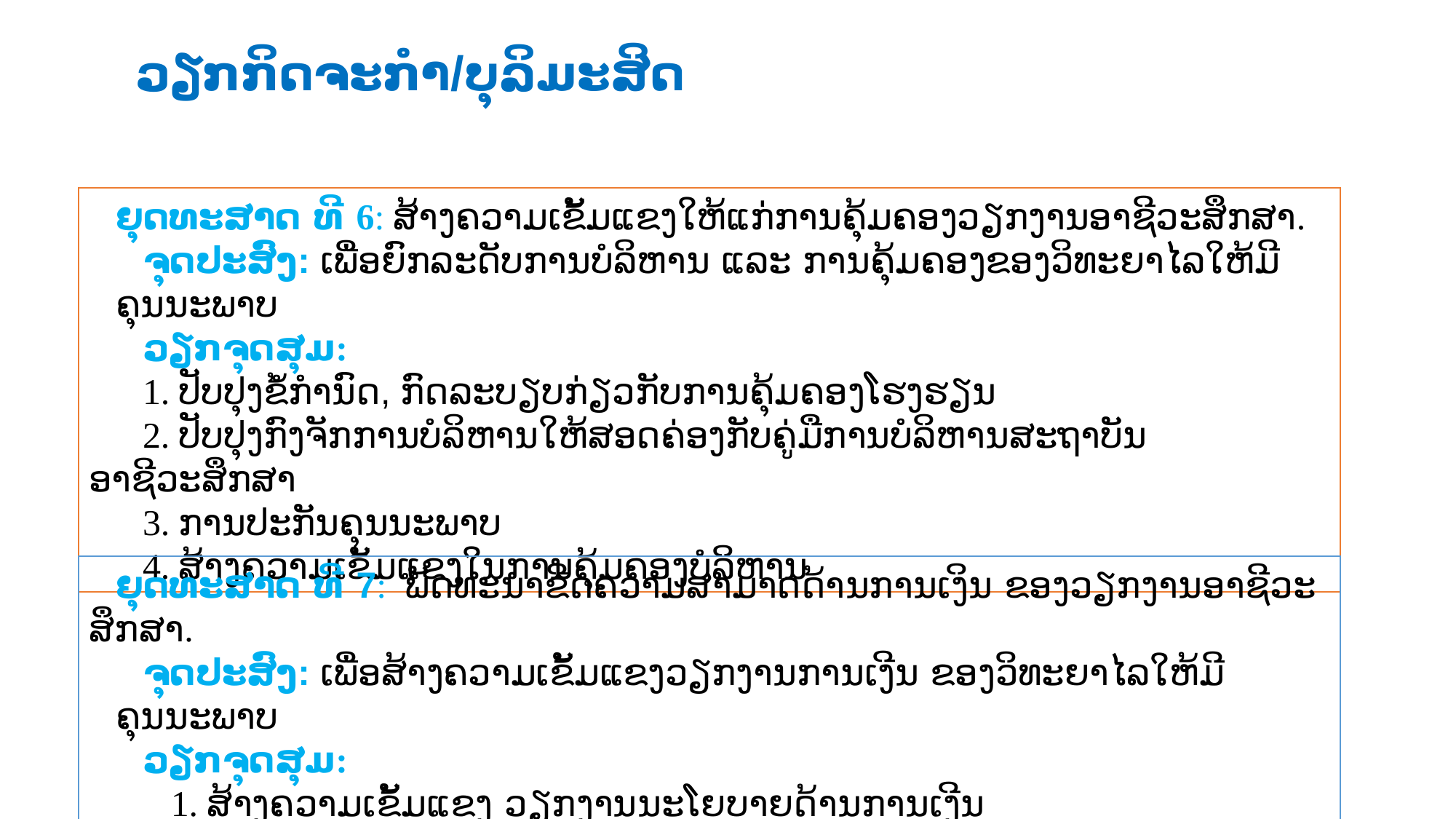

# ວຽກ​ກິດຈະກຳ/ບຸ​ລິ​ມະ​ສິດ
ຍຸດທະສາດ ທີ 6: ສ້າງຄວາມເຂັ້ມແຂງໃຫ້ແກ່ການຄຸ້ມຄອງວຽກງານອາຊີວະສຶກສາ.
ຈຸດ​ປະ​ສົງ: ເພື່ອຍົກລະດັບການບໍລິຫານ ແລະ ການຄຸ້ມຄອງຂອງວິທະຍາໄລໃຫ້ມີຄຸນນະພາບ
ວຽກ​ຈຸດ​ສຸມ:
1. ປັບປຸງຂໍ້ກຳນົດ, ກົດລະບຽບກ່ຽວກັບການຄຸ້ມຄອງໂຮງຮຽນ
2. ປັບປຸງກົງຈັກການບໍລິຫານໃຫ້ສອດຄ່ອງກັບຄູ່ມືການບໍລິຫານສະຖາບັນອາຊີວະສຶກສາ
3. ການປະກັນຄຸນນະພາບ
4. ສ້າງຄວາມເຂັ້ມແຂງໃນການຄຸ້ມຄອງບໍລິຫານ
ຍຸດທະສາດ ທີ 7:  ພັດ­ທະ­ນາ​ຂີດ​ຄວາມ​ສາ­ມາດ​ດ້ານ​ການ​ເງິນ ຂອງ​ວຽກ​ງານ​ອາ­ຊີ­ວະ​ສຶກ­ສາ.
ຈຸດ​ປະ​ສົງ: ເພື່ອສ້າງຄວາມເຂັ້ມແຂງວຽກງານການເງີນ ຂອງວິທະຍາໄລໃຫ້ມີຄຸນນະພາບ
ວຽກ​ຈຸດ​ສຸມ:
1. ສ້າງຄວາມເຂັ້ມແຂງ ວຽກງານນະໂຍບາຍດ້ານການເງີນ
2. ສ້າງຄວາມເຂັ້ມແຂງ ດ້ານຂີດຄວາມສາມາດທາງດ້ານການເງິນ